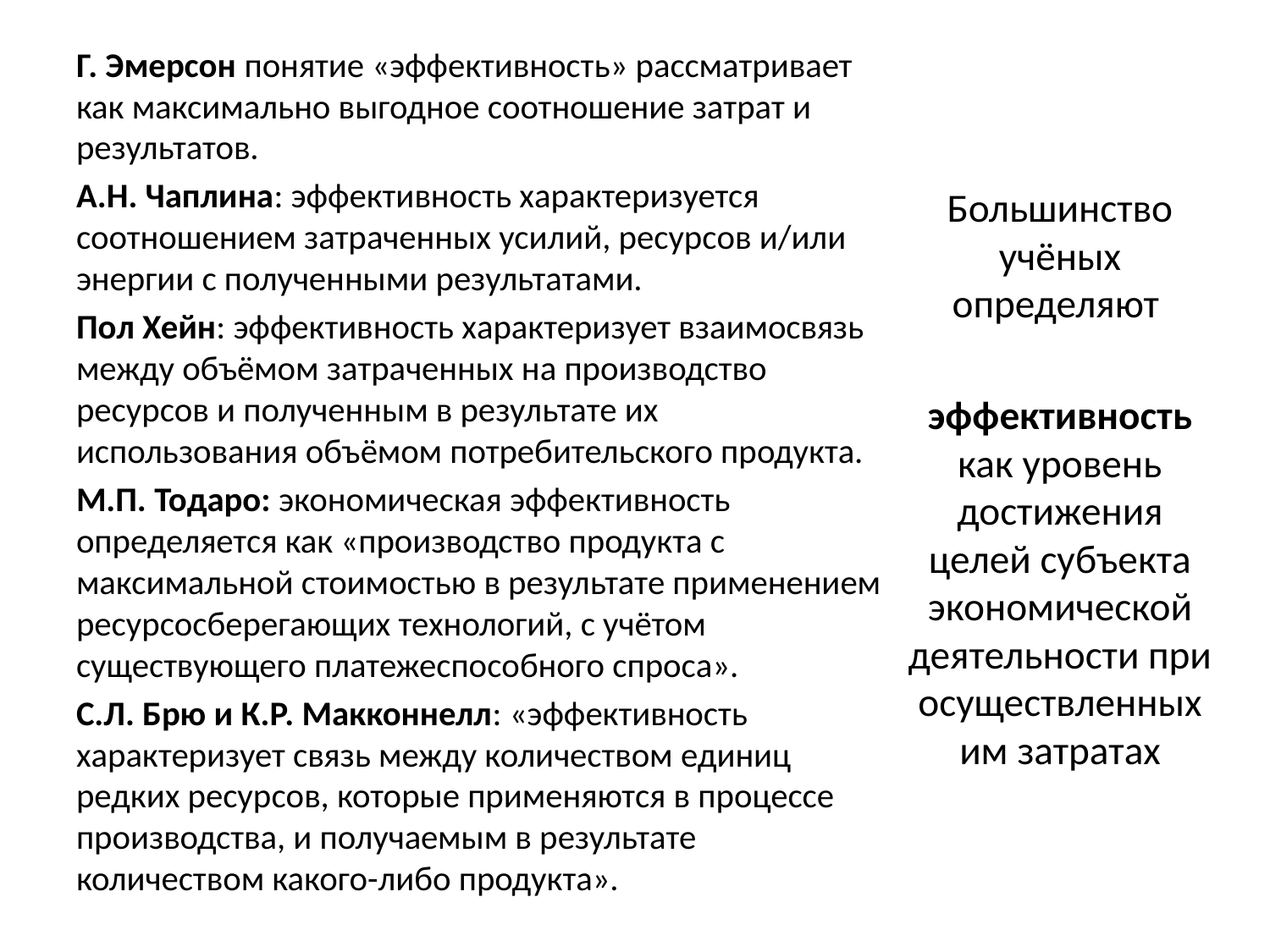

Г. Эмерсон понятие «эффективность» рассматривает как максимально выгодное соотношение затрат и результатов.
А.Н. Чаплина: эффективность характеризуется соотношением затраченных усилий, ресурсов и/или энергии с полученными результатами.
Пол Хейн: эффективность характеризует взаимосвязь между объёмом затраченных на производство ресурсов и полученным в результате их использования объёмом потребительского продукта.
М.П. Тодаро: экономическая эффективность определяется как «производство продукта с максимальной стоимостью в результате применением ресурсосберегающих технологий, с учётом существующего платежеспособного спроса».
С.Л. Брю и К.Р. Макконнелл: «эффективность характеризует связь между количеством единиц редких ресурсов, которые применяются в процессе производства, и получаемым в результате количеством какого-либо продукта».
Большинство учёных определяют

эффективность как уровень достижения целей субъекта экономической деятельности при осуществленных им затратах